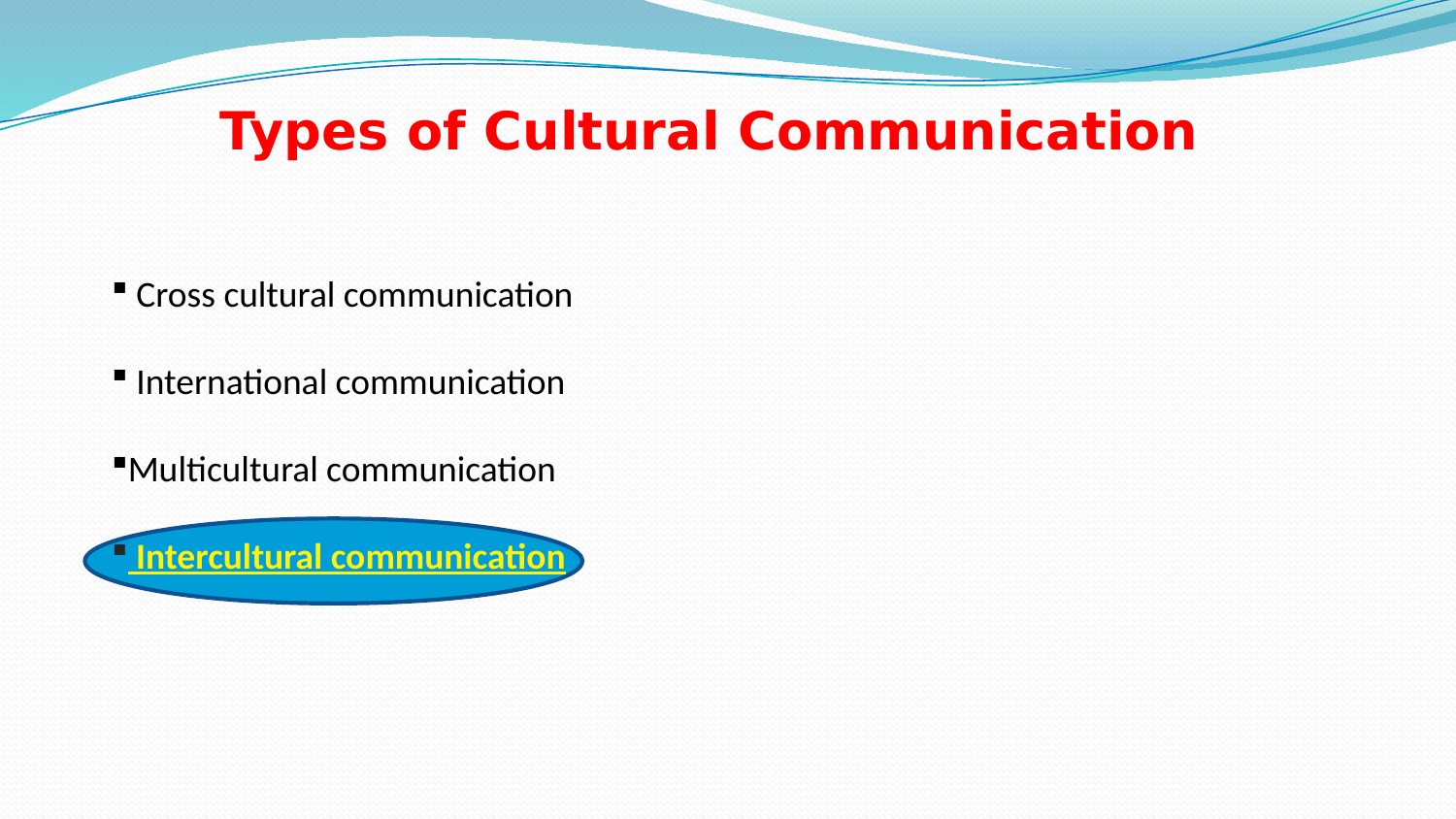

# Types of Cultural Communication
 Cross cultural communication

 International communication

Multicultural communication

 Intercultural communication